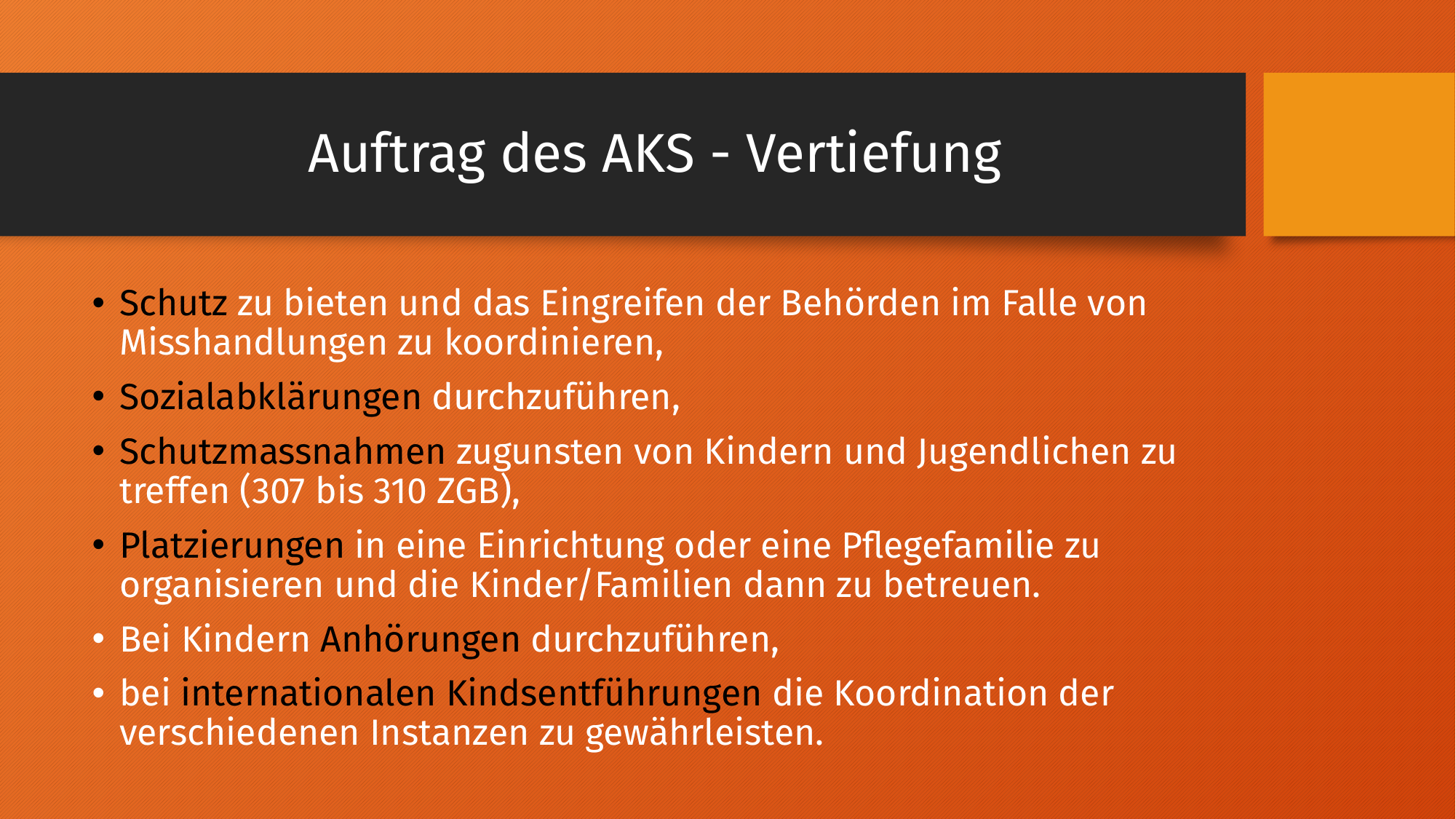

# Auftrag des AKS - Vertiefung
Schutz zu bieten und das Eingreifen der Behörden im Falle von Misshandlungen zu koordinieren,
Sozialabklärungen durchzuführen,
Schutzmassnahmen zugunsten von Kindern und Jugendlichen zu treffen (307 bis 310 ZGB),
Platzierungen in eine Einrichtung oder eine Pflegefamilie zu organisieren und die Kinder/Familien dann zu betreuen.
Bei Kindern Anhörungen durchzuführen,
bei internationalen Kindsentführungen die Koordination der verschiedenen Instanzen zu gewährleisten.